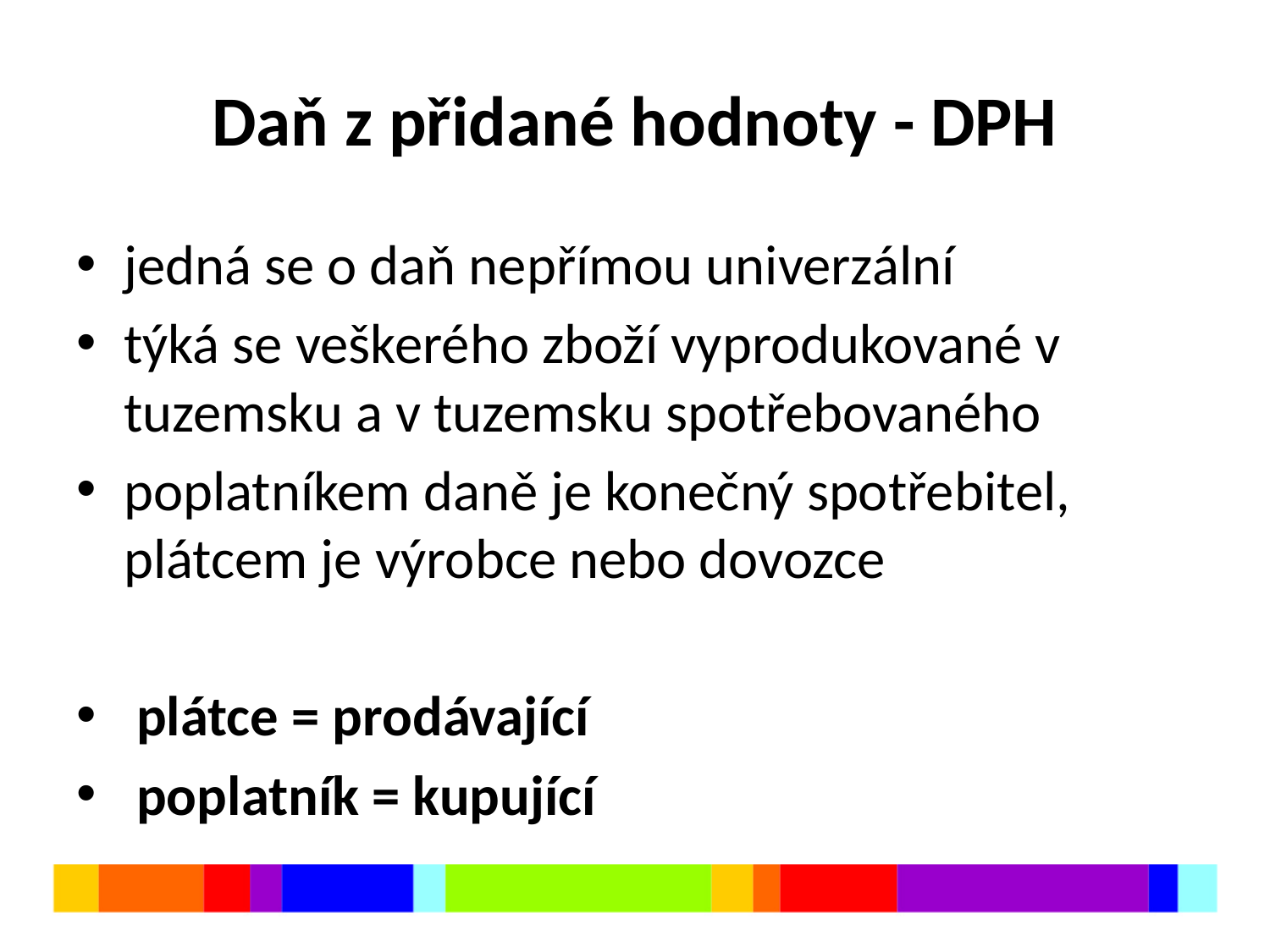

# Daň z přidané hodnoty - DPH
jedná se o daň nepřímou univerzální
týká se veškerého zboží vyprodukované v tuzemsku a v tuzemsku spotřebovaného
poplatníkem daně je konečný spotřebitel, plátcem je výrobce nebo dovozce

 plátce = prodávající
 poplatník = kupující